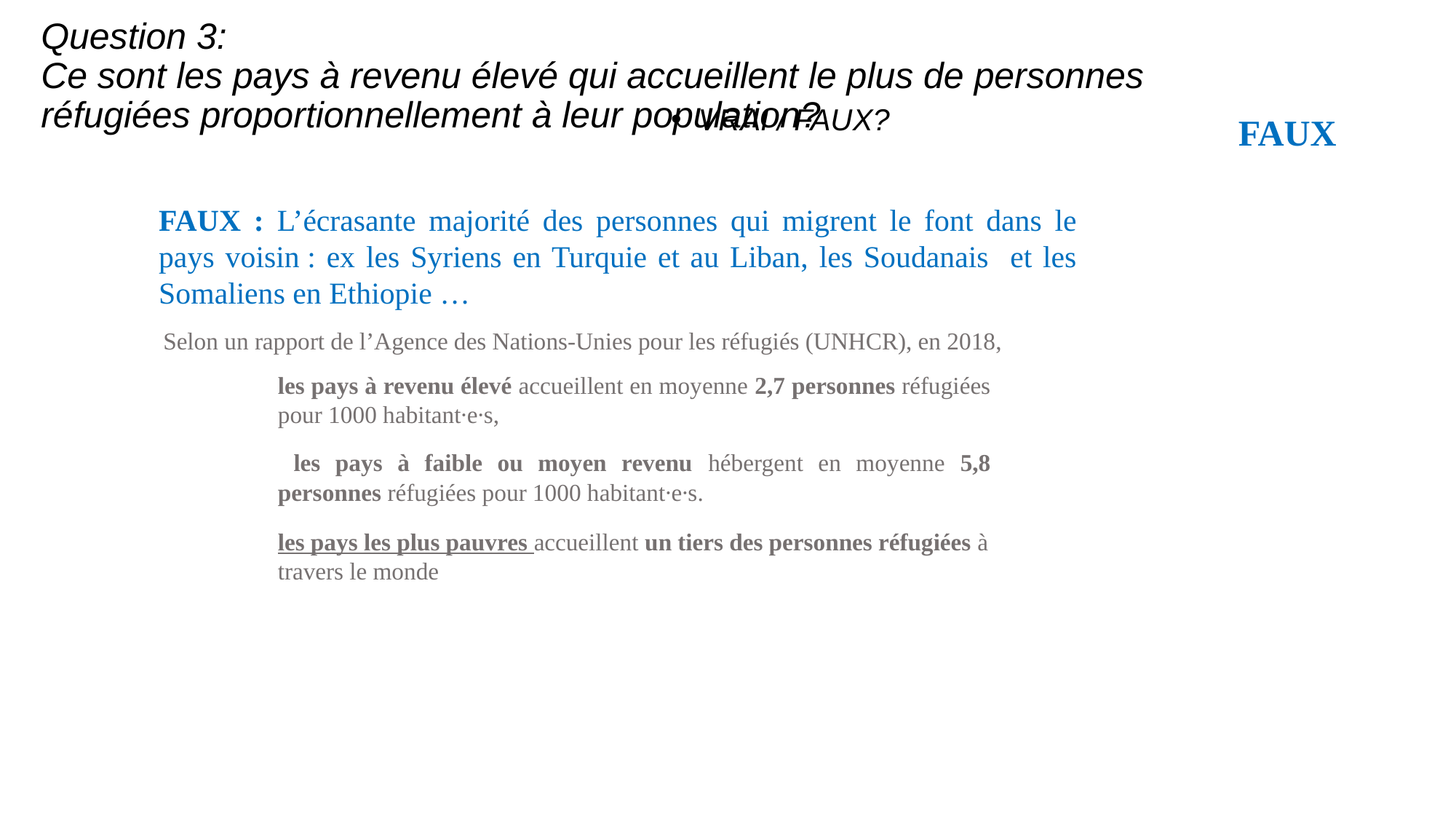

# Question 3: Ce sont les pays à revenu élevé qui accueillent le plus de personnes réfugiées proportionnellement à leur population?
VRAI / FAUX?
FAUX
FAUX : L’écrasante majorité des personnes qui migrent le font dans le pays voisin : ex les Syriens en Turquie et au Liban, les Soudanais  et les Somaliens en Ethiopie …
Selon un rapport de l’Agence des Nations-Unies pour les réfugiés (UNHCR), en 2018,
les pays à revenu élevé accueillent en moyenne 2,7 personnes réfugiées pour 1000 habitant∙e∙s,
 les pays à faible ou moyen revenu hébergent en moyenne 5,8 personnes réfugiées pour 1000 habitant∙e∙s.
les pays les plus pauvres accueillent un tiers des personnes réfugiées à travers le monde